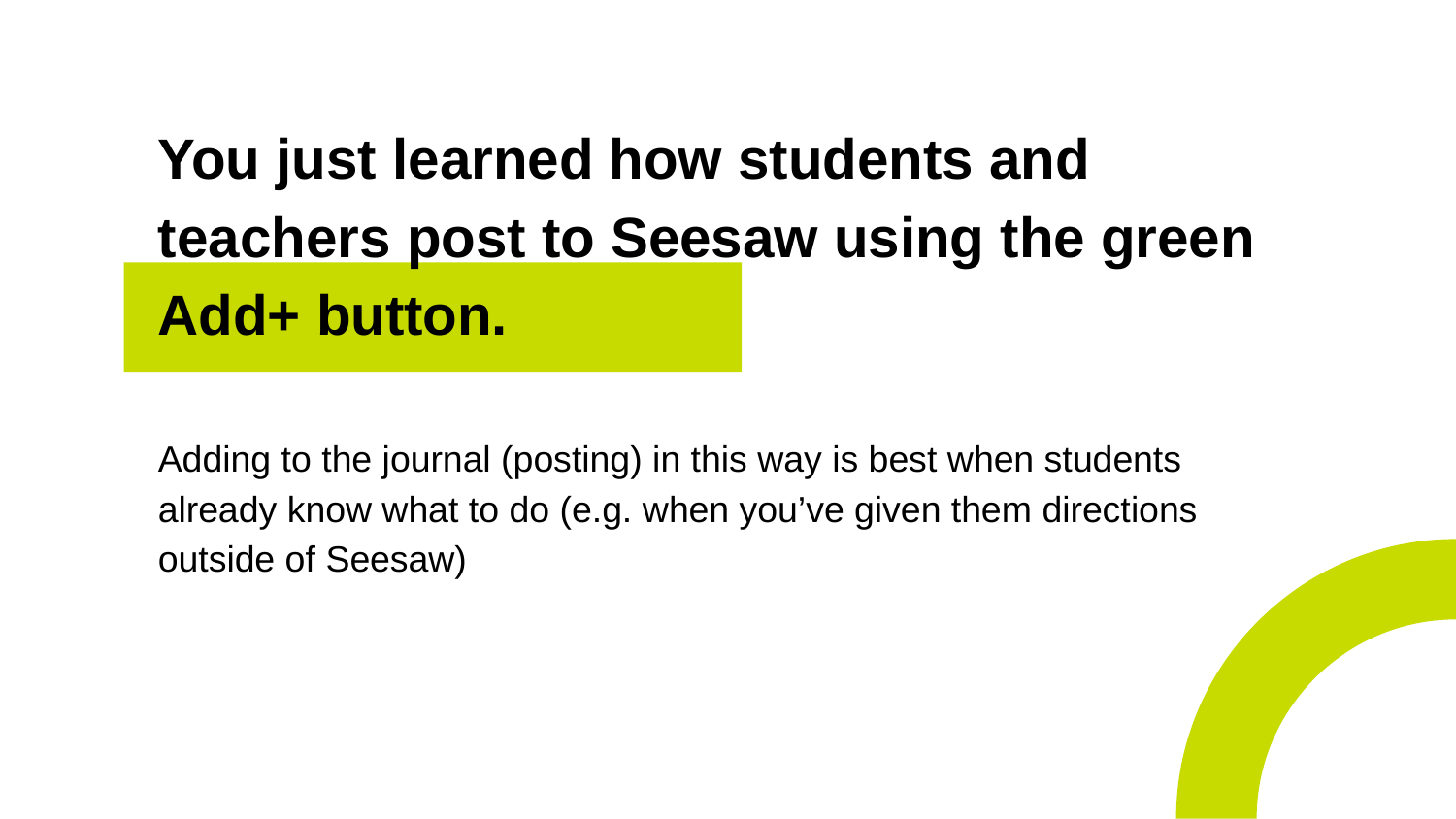

# You just learned how students and teachers post to Seesaw using the green Add+ button.

Adding to the journal (posting) in this way is best when students already know what to do (e.g. when you’ve given them directions outside of Seesaw)